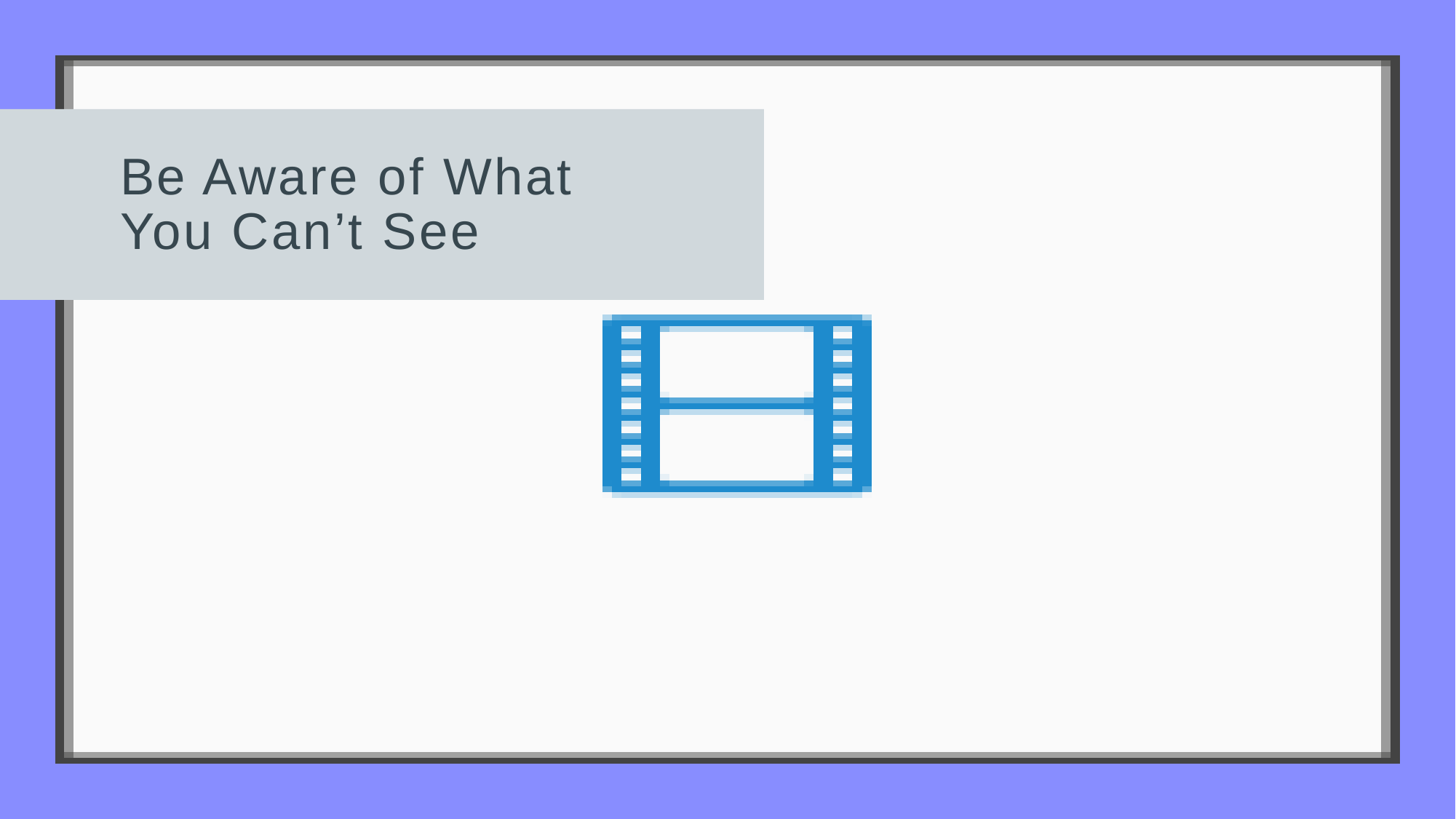

Be Aware of What
You Can’t See